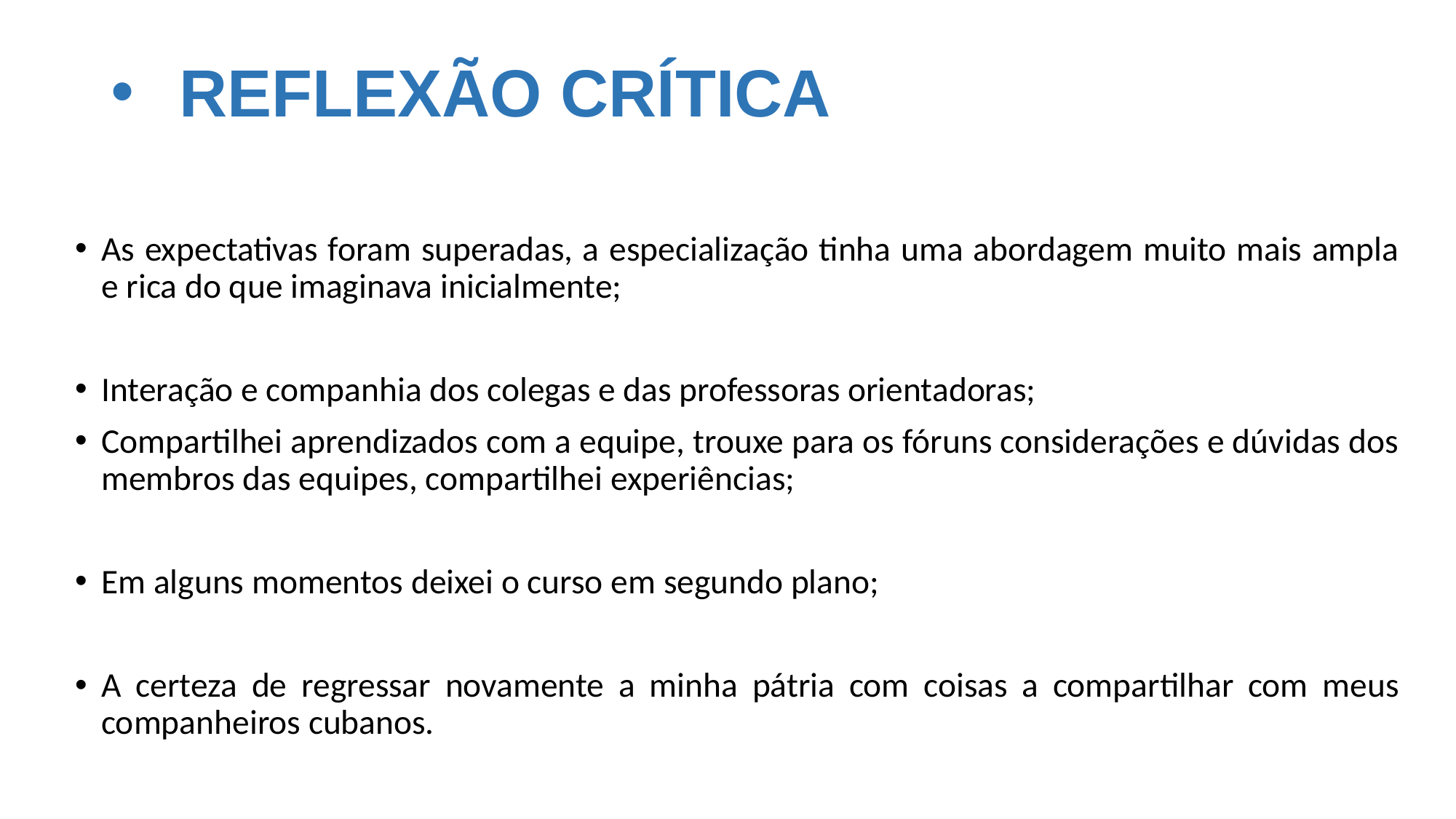

# REFLEXÃO CRÍTICA

As expectativas foram superadas, a especialização tinha uma abordagem muito mais ampla e rica do que imaginava inicialmente;

Interação e companhia dos colegas e das professoras orientadoras;
Compartilhei aprendizados com a equipe, trouxe para os fóruns considerações e dúvidas dos membros das equipes, compartilhei experiências;

Em alguns momentos deixei o curso em segundo plano;

A certeza de regressar novamente a minha pátria com coisas a compartilhar com meus companheiros cubanos.